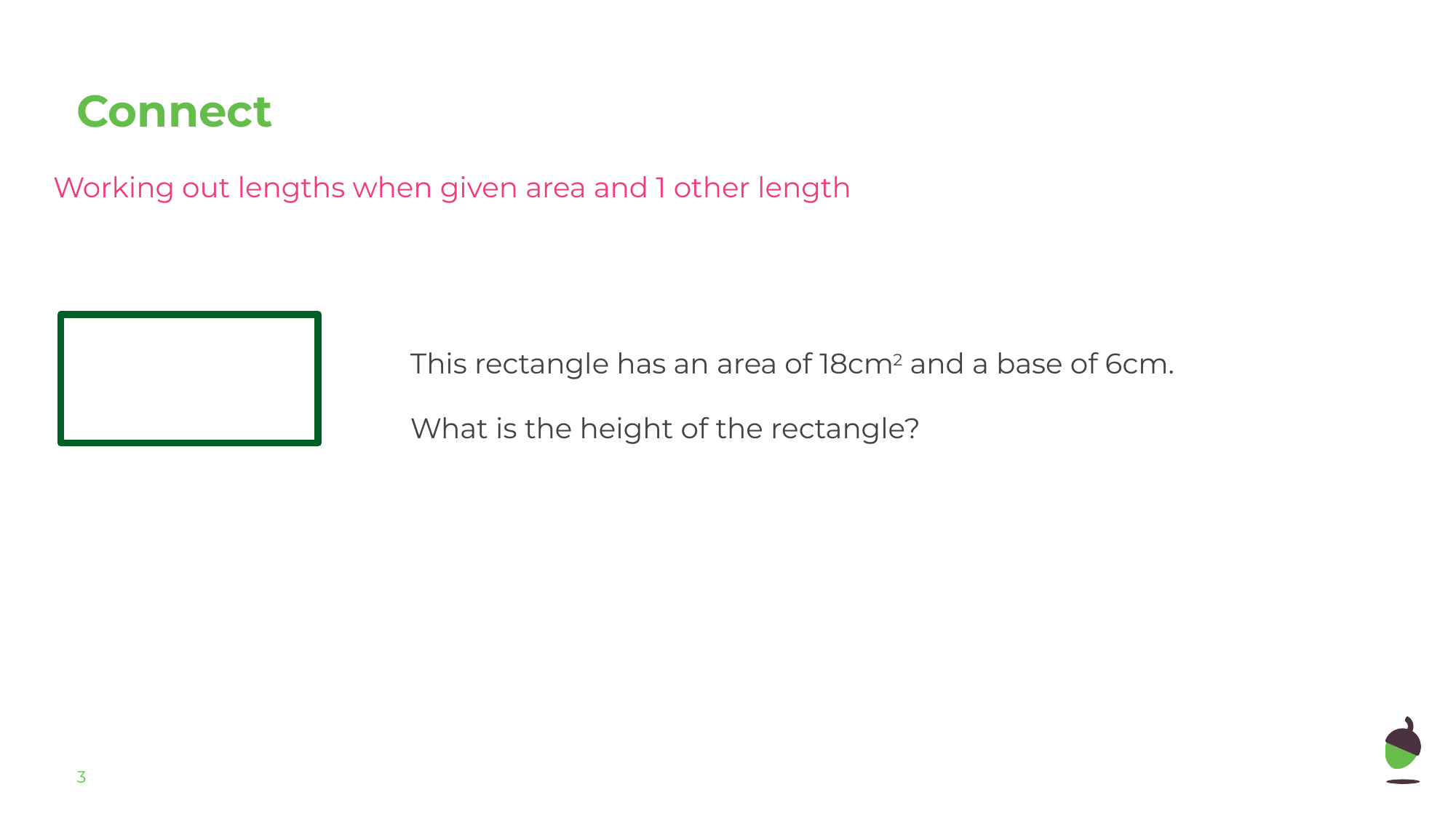

Working out lengths when given area and 1 other length

This rectangle has an area of 18cm2 and a base of 6cm.
What is the height of the rectangle?